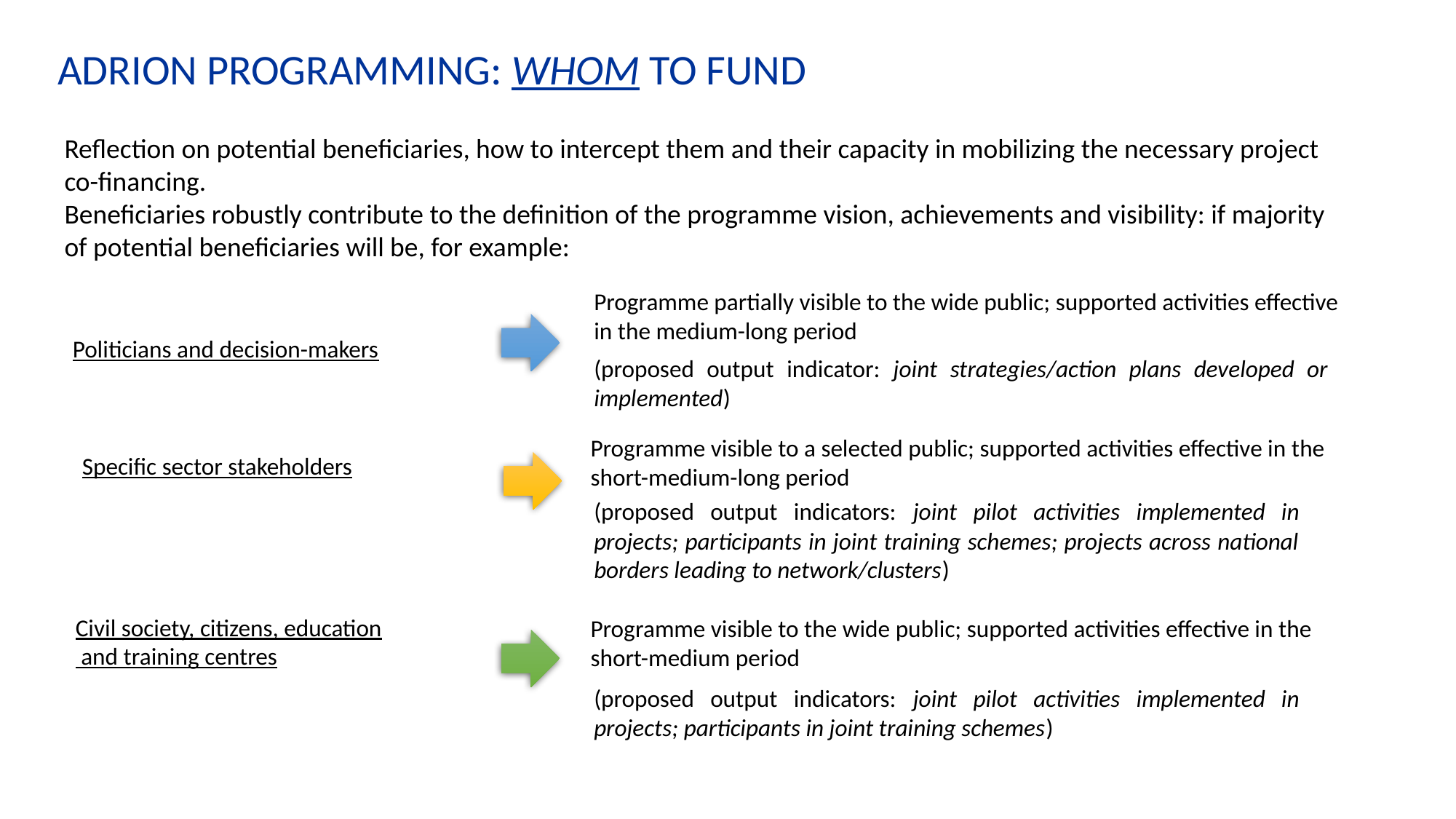

ADRION PROGRAMMING: WHOM TO FUND
Reflection on potential beneficiaries, how to intercept them and their capacity in mobilizing the necessary project co-financing.
Beneficiaries robustly contribute to the definition of the programme vision, achievements and visibility: if majority of potential beneficiaries will be, for example:
Programme partially visible to the wide public; supported activities effective in the medium-long period
Politicians and decision-makers

(proposed output indicator: joint strategies/action plans developed or implemented)
Programme visible to a selected public; supported activities effective in the short-medium-long period
Specific sector stakeholders

(proposed output indicators: joint pilot activities implemented in projects; participants in joint training schemes; projects across national borders leading to network/clusters)
Civil society, citizens, education
 and training centres
Programme visible to the wide public; supported activities effective in the short-medium period

(proposed output indicators: joint pilot activities implemented in projects; participants in joint training schemes)